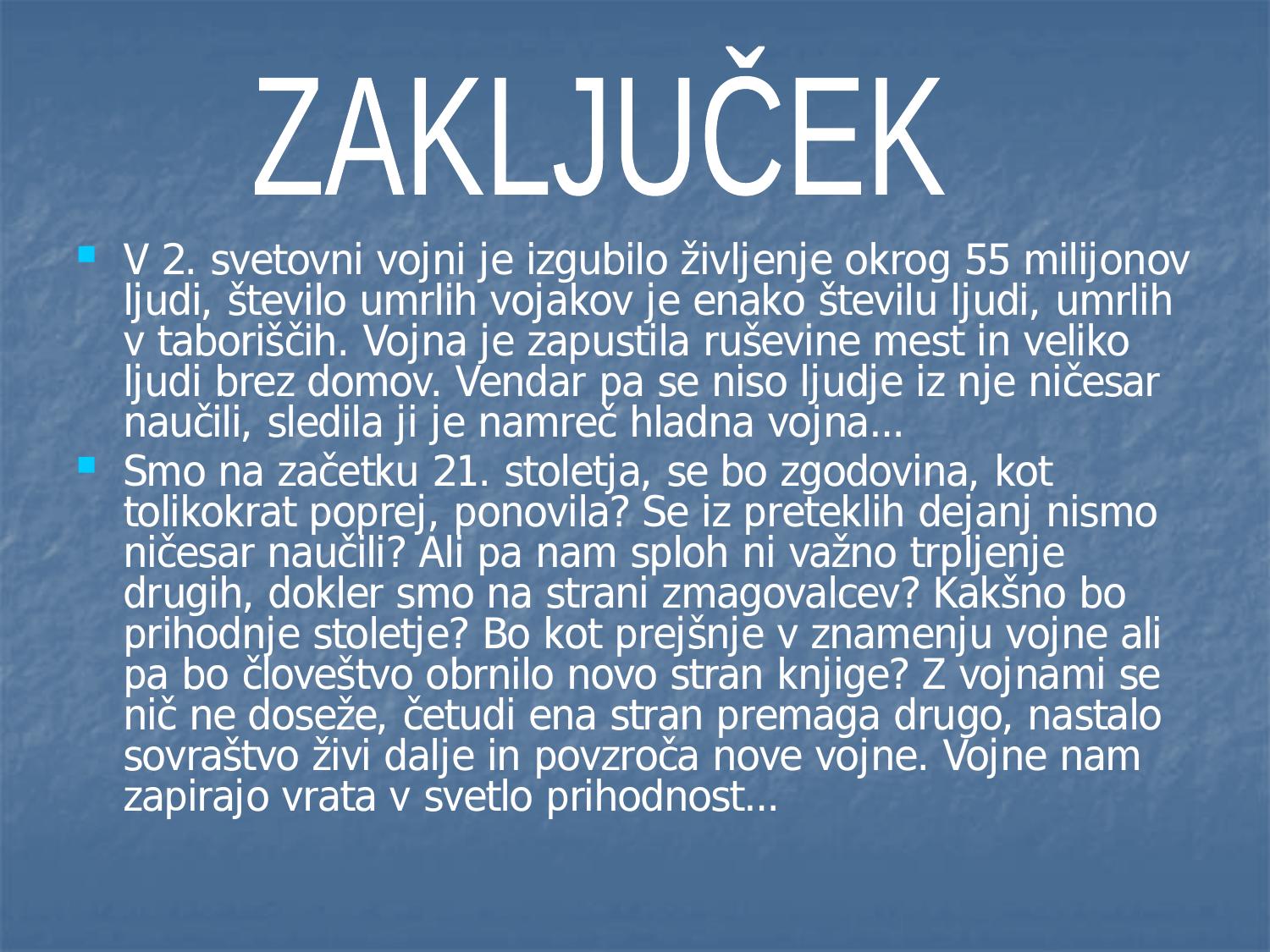

ZAKLJUČEK
V 2. svetovni vojni je izgubilo življenje okrog 55 milijonov ljudi, število umrlih vojakov je enako številu ljudi, umrlih v taboriščih. Vojna je zapustila ruševine mest in veliko ljudi brez domov. Vendar pa se niso ljudje iz nje ničesar naučili, sledila ji je namreč hladna vojna…
Smo na začetku 21. stoletja, se bo zgodovina, kot tolikokrat poprej, ponovila? Se iz preteklih dejanj nismo ničesar naučili? Ali pa nam sploh ni važno trpljenje drugih, dokler smo na strani zmagovalcev? Kakšno bo prihodnje stoletje? Bo kot prejšnje v znamenju vojne ali pa bo človeštvo obrnilo novo stran knjige? Z vojnami se nič ne doseže, četudi ena stran premaga drugo, nastalo sovraštvo živi dalje in povzroča nove vojne. Vojne nam zapirajo vrata v svetlo prihodnost…